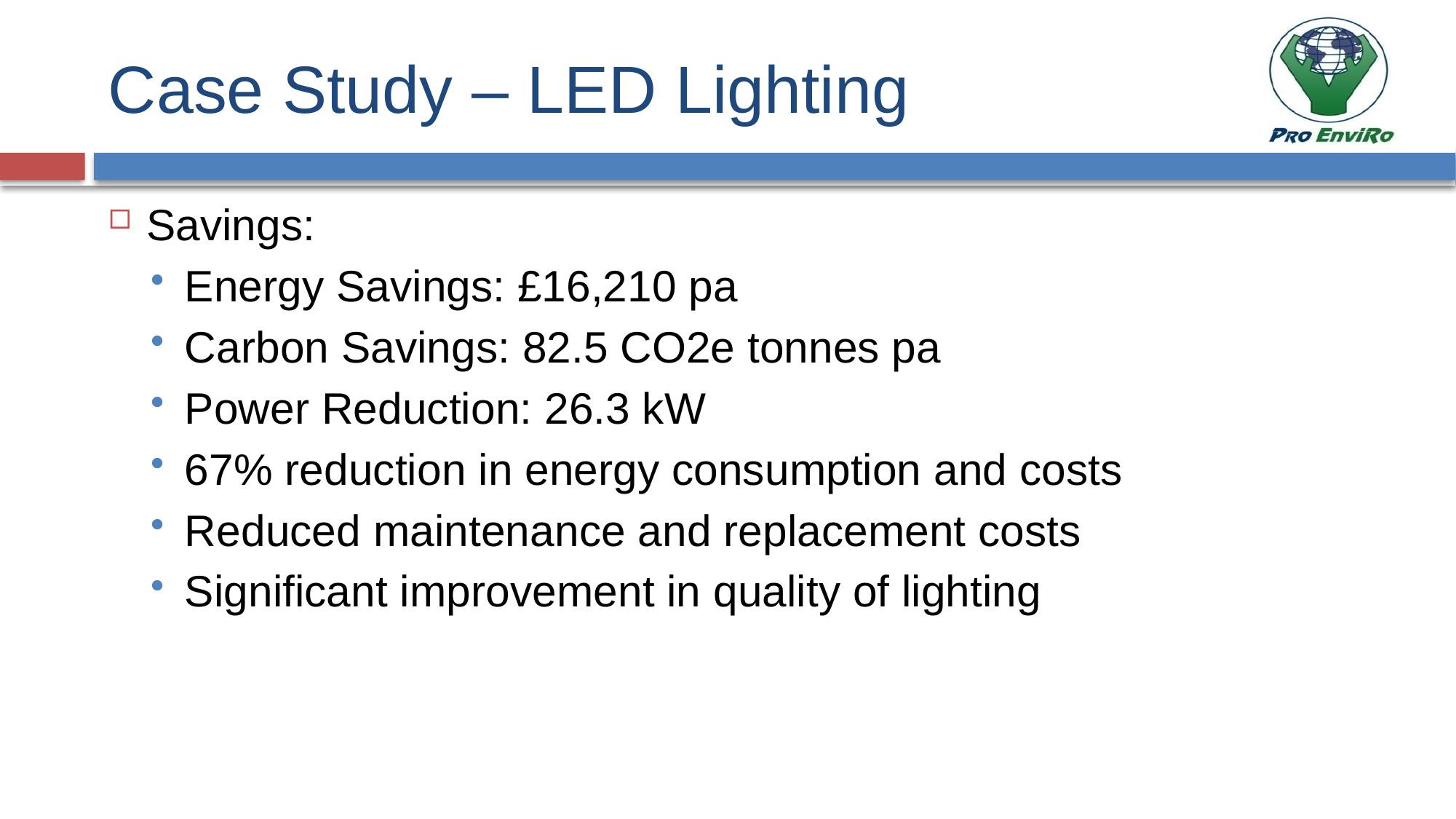

# Case Study – LED Lighting
Savings:
Energy Savings: £16,210 pa
Carbon Savings: 82.5 CO2e tonnes pa
Power Reduction: 26.3 kW
67% reduction in energy consumption and costs
Reduced maintenance and replacement costs
Significant improvement in quality of lighting